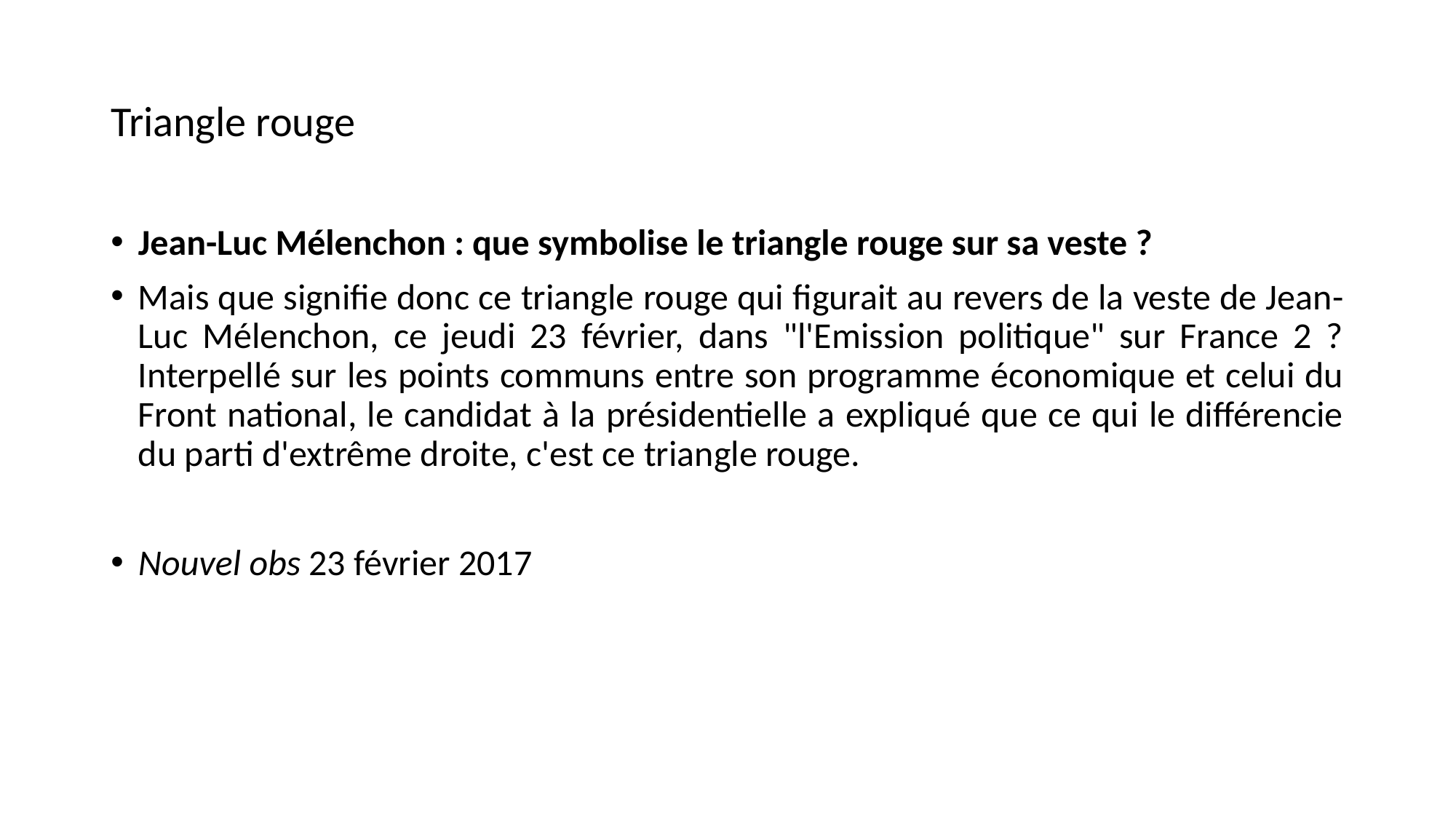

# Triangle rouge
Jean-Luc Mélenchon : que symbolise le triangle rouge sur sa veste ?
Mais que signifie donc ce triangle rouge qui figurait au revers de la veste de Jean-Luc Mélenchon, ce jeudi 23 février, dans "l'Emission politique" sur France 2 ? Interpellé sur les points communs entre son programme économique et celui du Front national, le candidat à la présidentielle a expliqué que ce qui le différencie du parti d'extrême droite, c'est ce triangle rouge.

Nouvel obs 23 février 2017